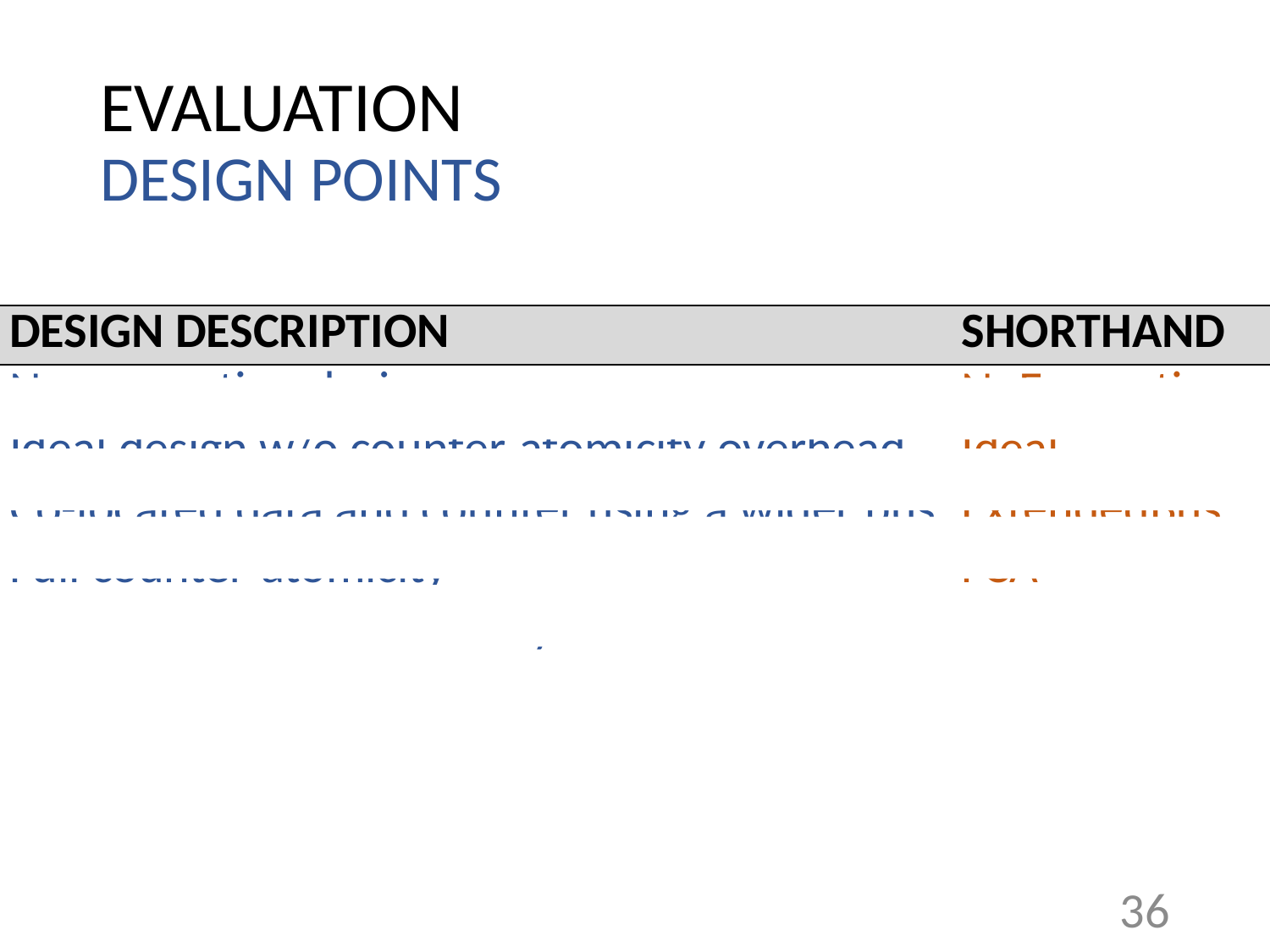

# EVALUATION DESIGN POINTS
| DESIGN DESCRIPTION | SHORTHAND |
| --- | --- |
| No-encryption design | NoEncryption |
| Ideal design w/o counter-atomicity overhead | Ideal |
| Co-located data and counter using a wider bus | ExtendedBus |
| Full counter-atomicity | FCA |
| Selective counter-atomicity | SCA |

36